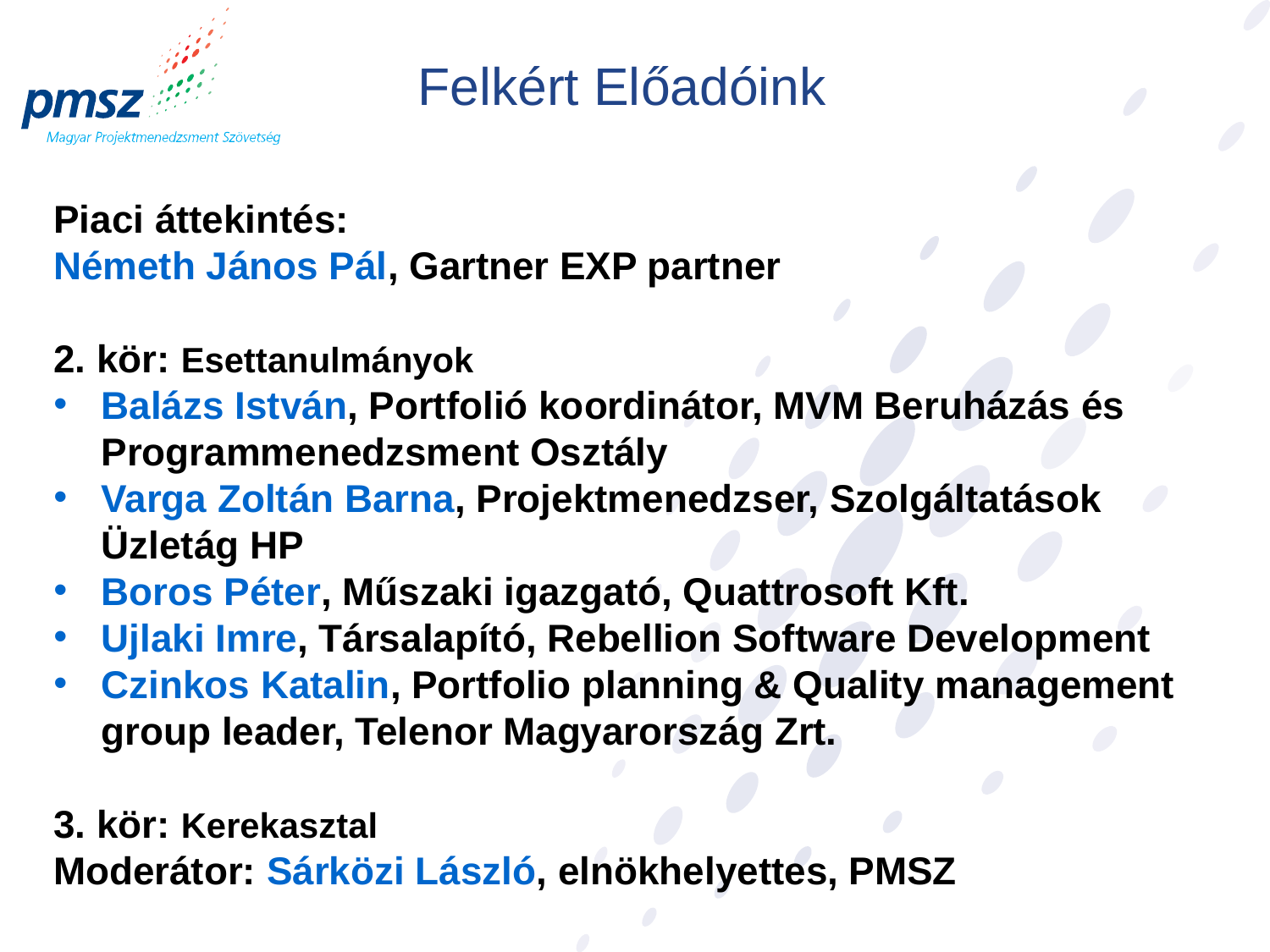

# Felkért Előadóink
Piaci áttekintés:
Németh János Pál, Gartner EXP partner

2. kör: Esettanulmányok
Balázs István, Portfolió koordinátor, MVM Beruházás és Programmenedzsment Osztály
Varga Zoltán Barna, Projektmenedzser, Szolgáltatások Üzletág HP
Boros Péter, Műszaki igazgató, Quattrosoft Kft.
Ujlaki Imre, Társalapító, Rebellion Software Development
Czinkos Katalin, Portfolio planning & Quality management group leader, Telenor Magyarország Zrt.

3. kör: Kerekasztal
Moderátor: Sárközi László, elnökhelyettes, PMSZ